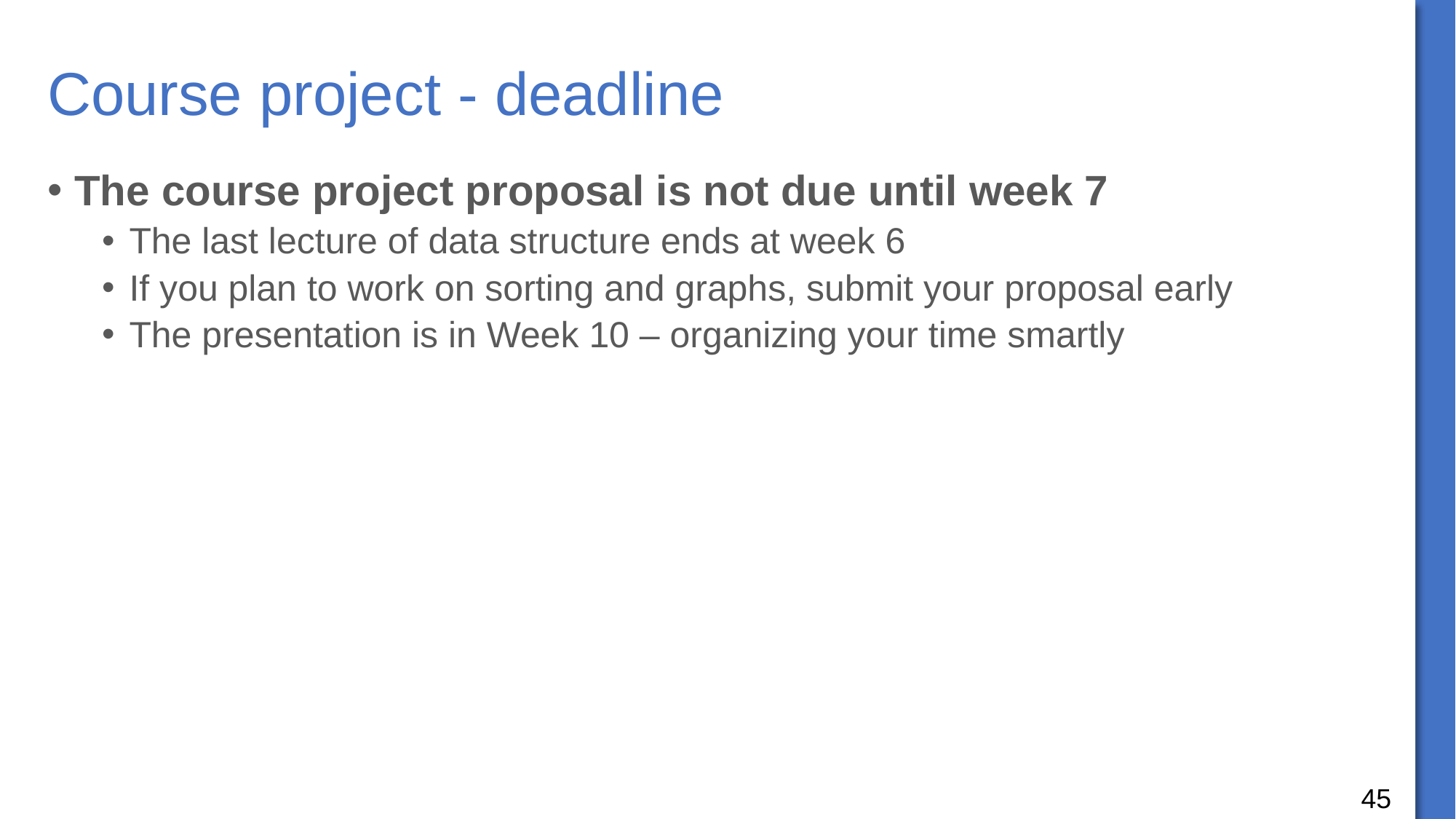

# Course project - deadline
The course project proposal is not due until week 7
The last lecture of data structure ends at week 6
If you plan to work on sorting and graphs, submit your proposal early
The presentation is in Week 10 – organizing your time smartly
45